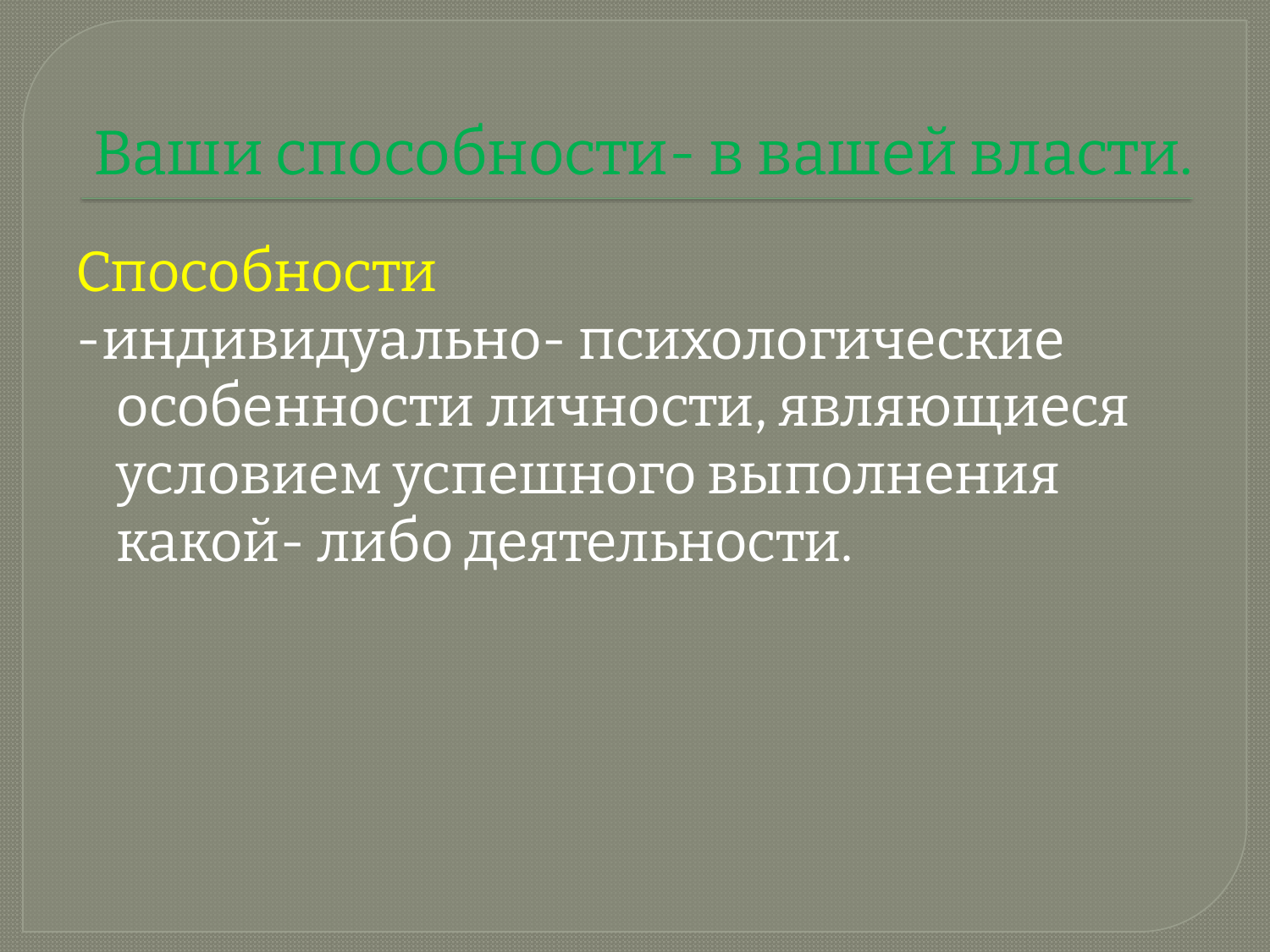

# Ваши способности- в вашей власти.
Способности
-индивидуально- психологические особенности личности, являющиеся условием успешного выполнения какой- либо деятельности.